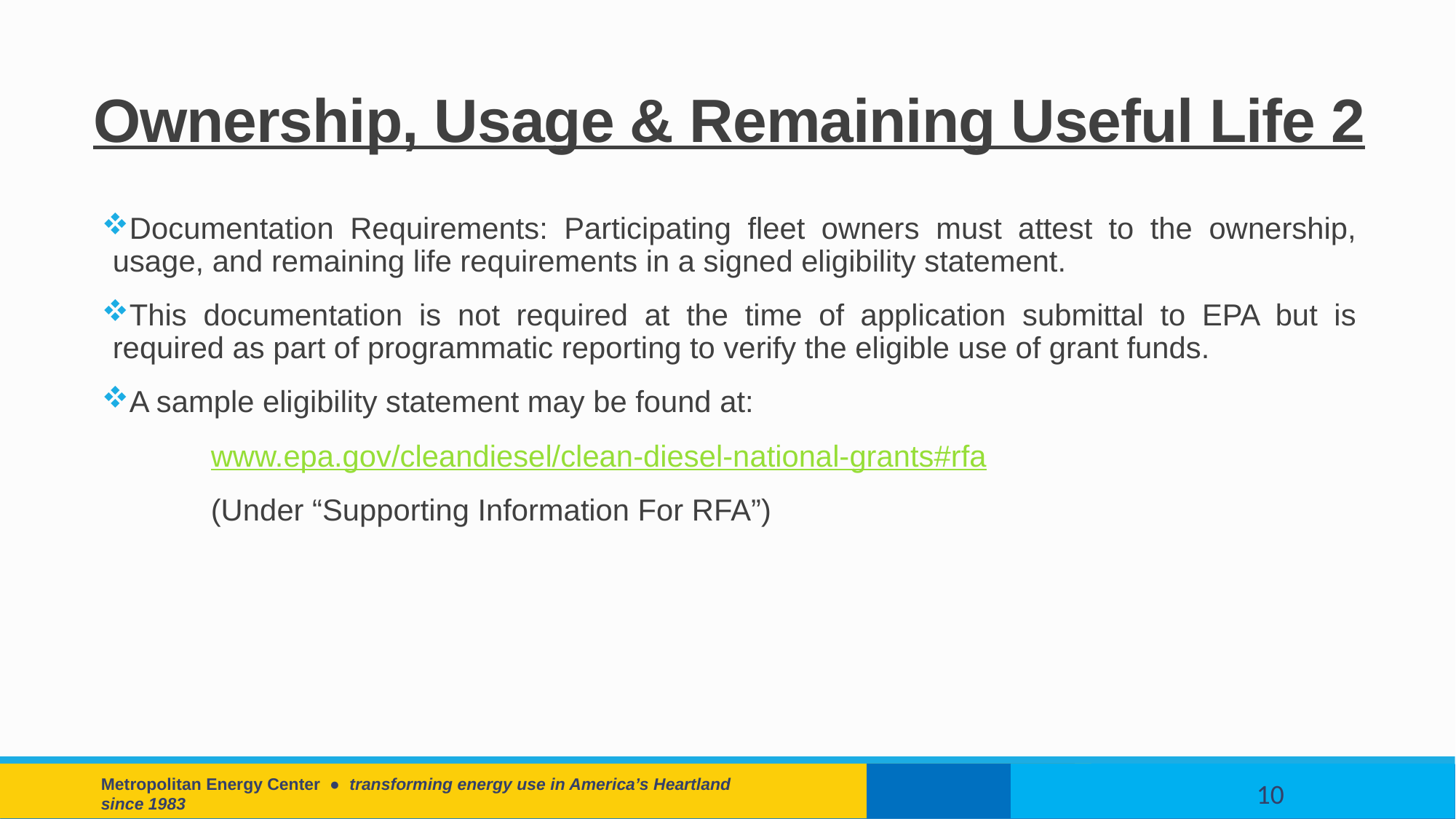

# Ownership, Usage & Remaining Useful Life 2

Documentation Requirements: Participating fleet owners must attest to the ownership, usage, and remaining life requirements in a signed eligibility statement.
This documentation is not required at the time of application submittal to EPA but is required as part of programmatic reporting to verify the eligible use of grant funds.
A sample eligibility statement may be found at:
	www.epa.gov/cleandiesel/clean-diesel-national-grants#rfa
	(Under “Supporting Information For RFA”)